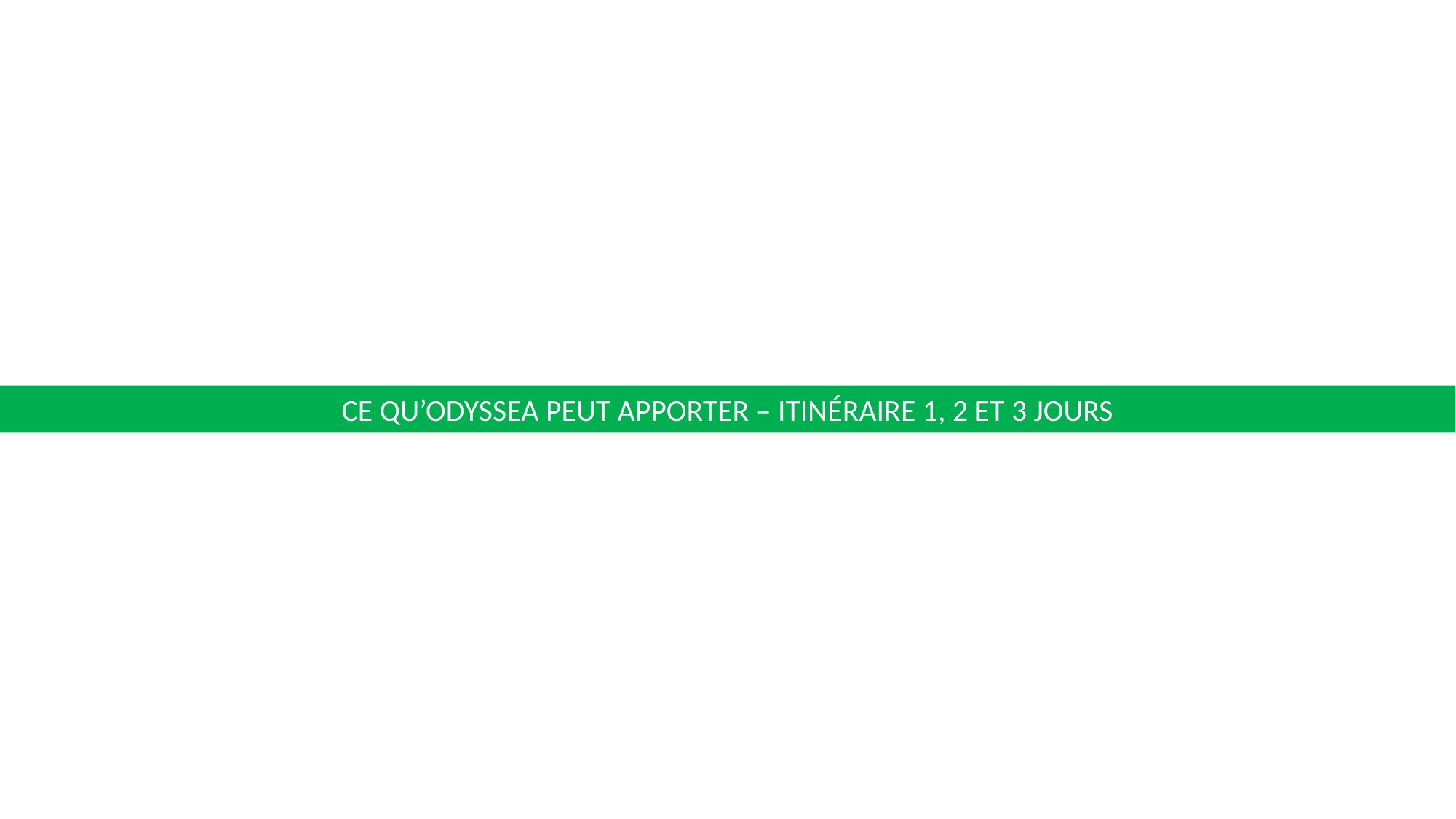

CE QU’ODYSSEA PEUT APPORTER – ITINÉRAIRE 1, 2 ET 3 JOURS